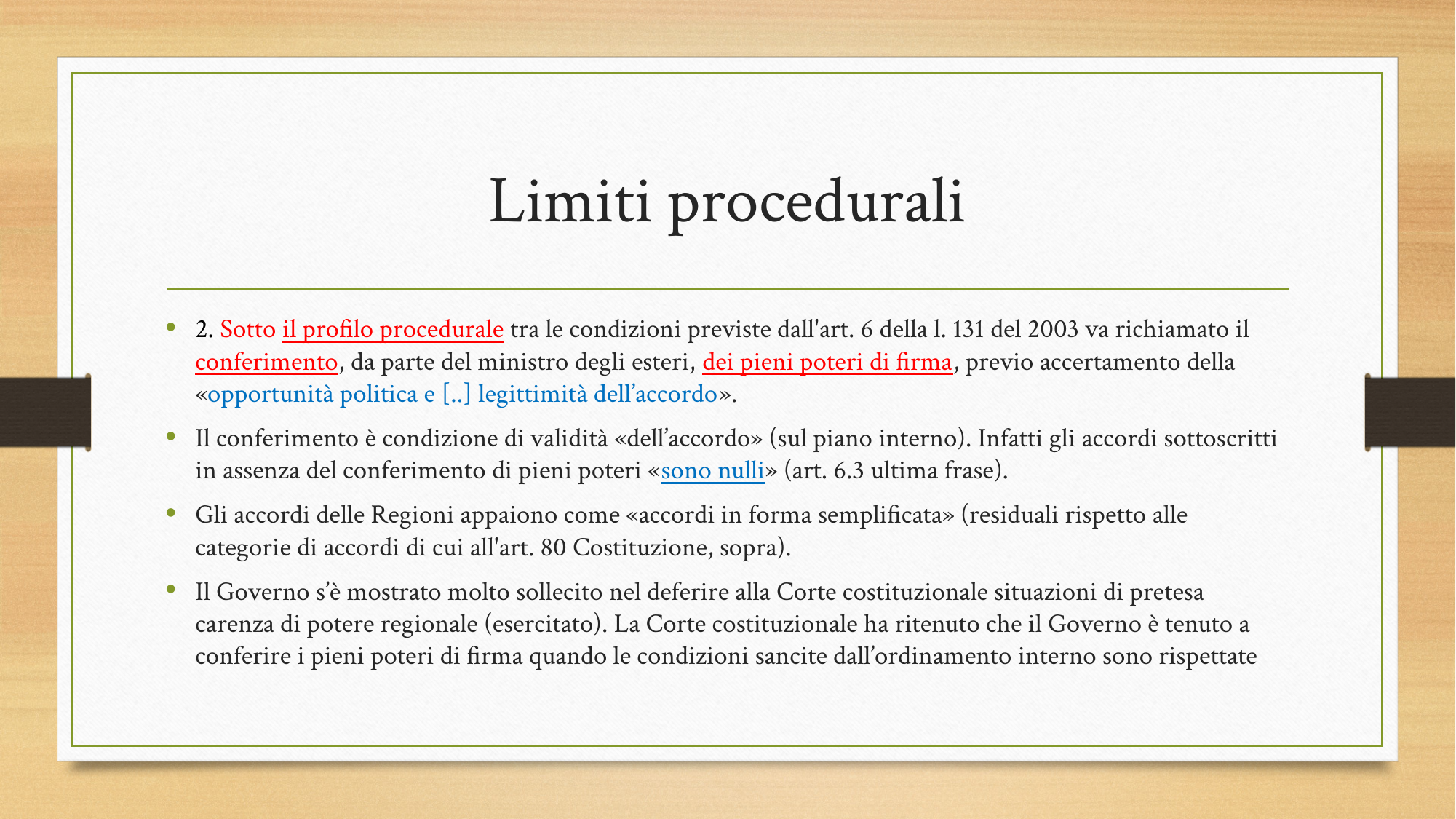

# Limiti procedurali
2. Sotto il profilo procedurale tra le condizioni previste dall'art. 6 della l. 131 del 2003 va richiamato il conferimento, da parte del ministro degli esteri, dei pieni poteri di firma, previo accertamento della «opportunità politica e [..] legittimità dell’accordo».
Il conferimento è condizione di validità «dell’accordo» (sul piano interno). Infatti gli accordi sottoscritti in assenza del conferimento di pieni poteri «sono nulli» (art. 6.3 ultima frase).
Gli accordi delle Regioni appaiono come «accordi in forma semplificata» (residuali rispetto alle categorie di accordi di cui all'art. 80 Costituzione, sopra).
Il Governo s’è mostrato molto sollecito nel deferire alla Corte costituzionale situazioni di pretesa carenza di potere regionale (esercitato). La Corte costituzionale ha ritenuto che il Governo è tenuto a conferire i pieni poteri di firma quando le condizioni sancite dall’ordinamento interno sono rispettate